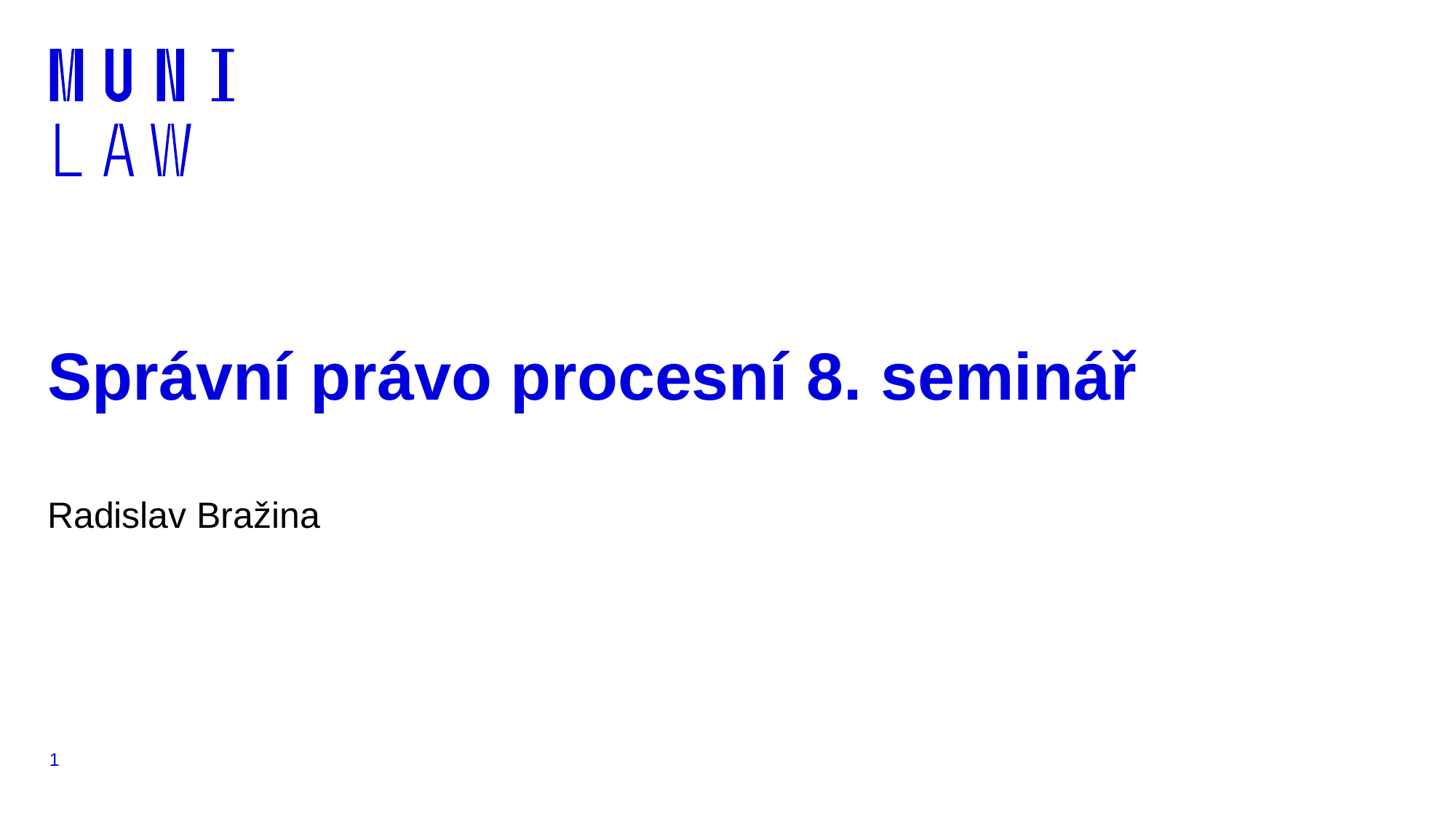

# Správní právo procesní 8. seminář
Radislav Bražina
1